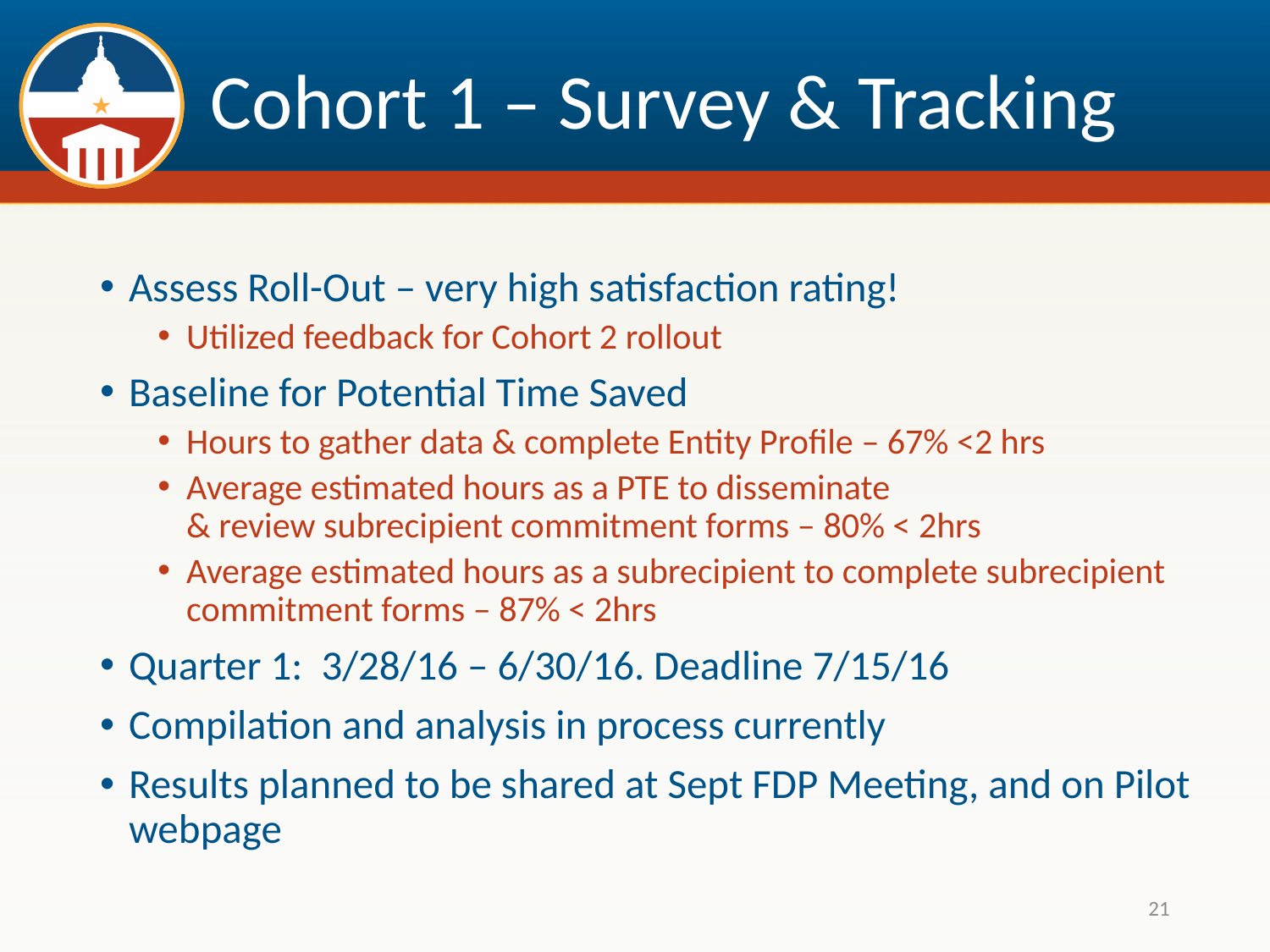

# Cohort 1 – Survey & Tracking
Assess Roll-Out – very high satisfaction rating!
Utilized feedback for Cohort 2 rollout
Baseline for Potential Time Saved
Hours to gather data & complete Entity Profile – 67% <2 hrs
Average estimated hours as a PTE to disseminate
& review subrecipient commitment forms – 80% < 2hrs
Average estimated hours as a subrecipient to complete subrecipient commitment forms – 87% < 2hrs
Quarter 1:  3/28/16 – 6/30/16. Deadline 7/15/16
Compilation and analysis in process currently
Results planned to be shared at Sept FDP Meeting, and on Pilot webpage

21